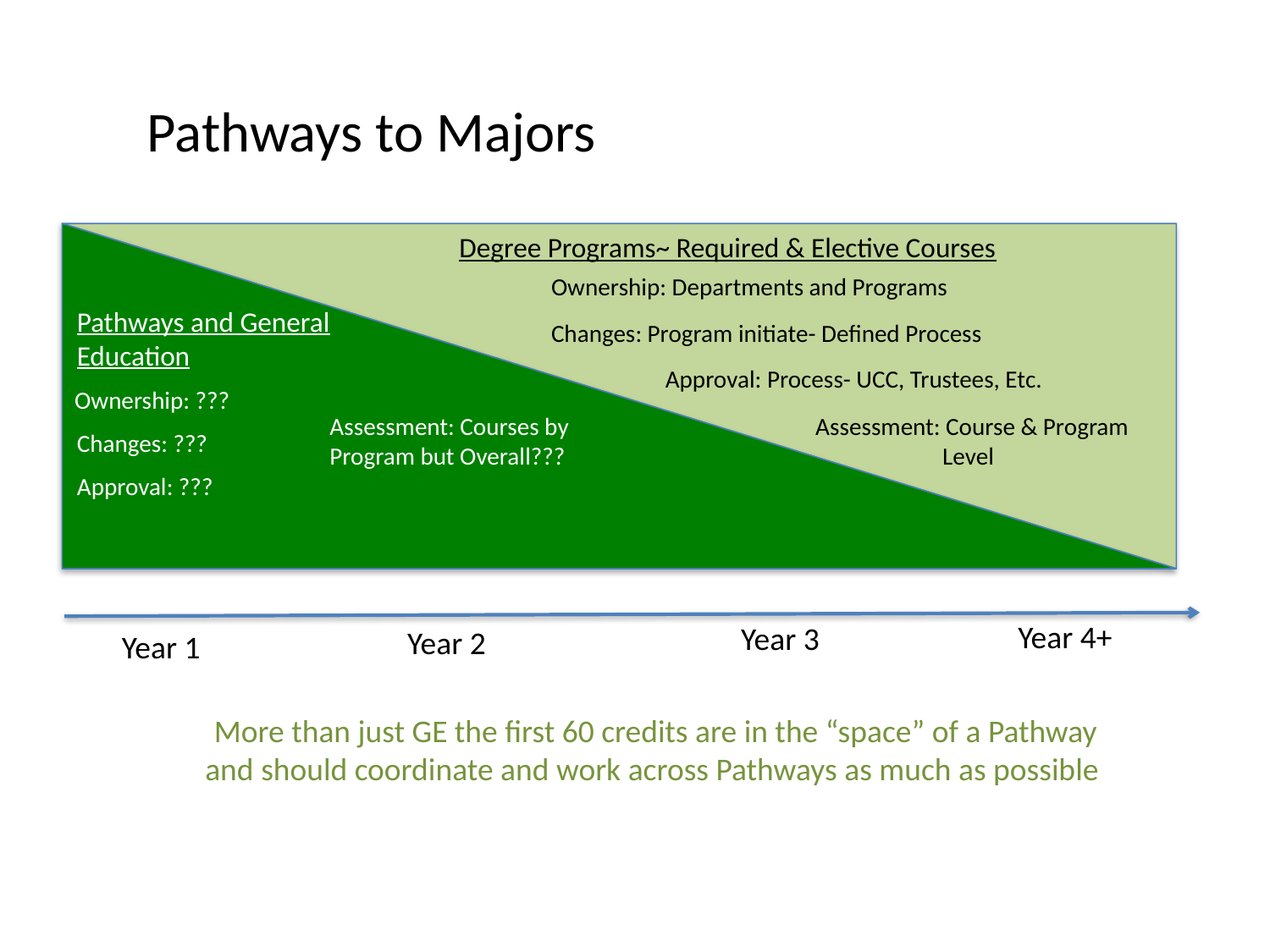

Pathways to Majors

Degree Programs~ Required & Elective Courses
Ownership: Departments and Programs
Pathways and General Education
Changes: Program initiate- Defined Process
Approval: Process- UCC, Trustees, Etc.
Ownership: ???
Assessment: Course & Program 	Level
Assessment: Courses by Program but Overall???
Changes: ???
Approval: ???
Year 4+
Year 3
Year 2
Year 1
# More than just GE the first 60 credits are in the “space” of a Pathway and should coordinate and work across Pathways as much as possible